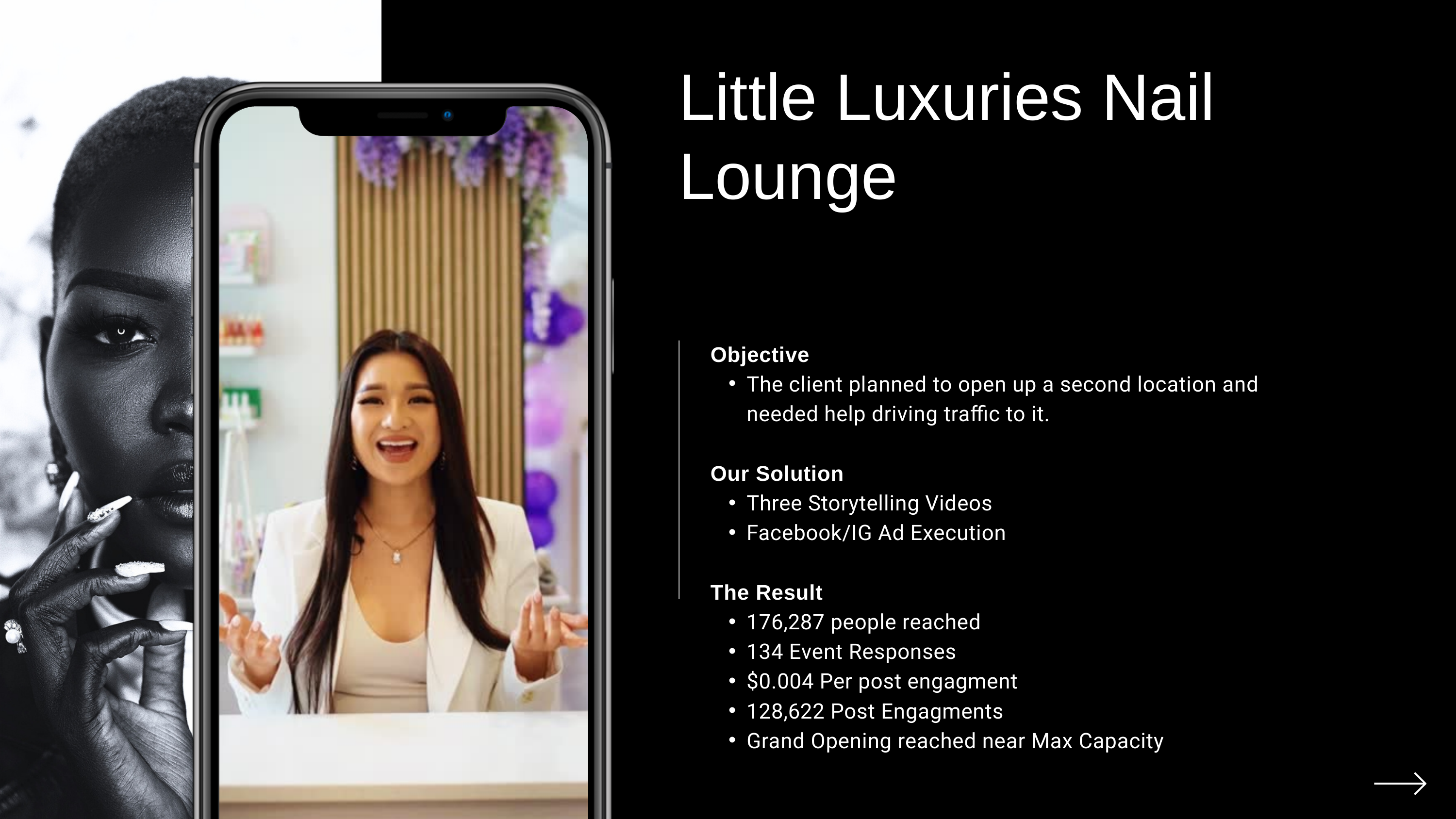

Little Luxuries Nail Lounge

Objective
The client planned to open up a second location and needed help driving traffic to it.

Our Solution
Three Storytelling Videos
Facebook/IG Ad Execution

The Result
176,287 people reached
134 Event Responses
$0.004 Per post engagment
128,622 Post Engagments
Grand Opening reached near Max Capacity